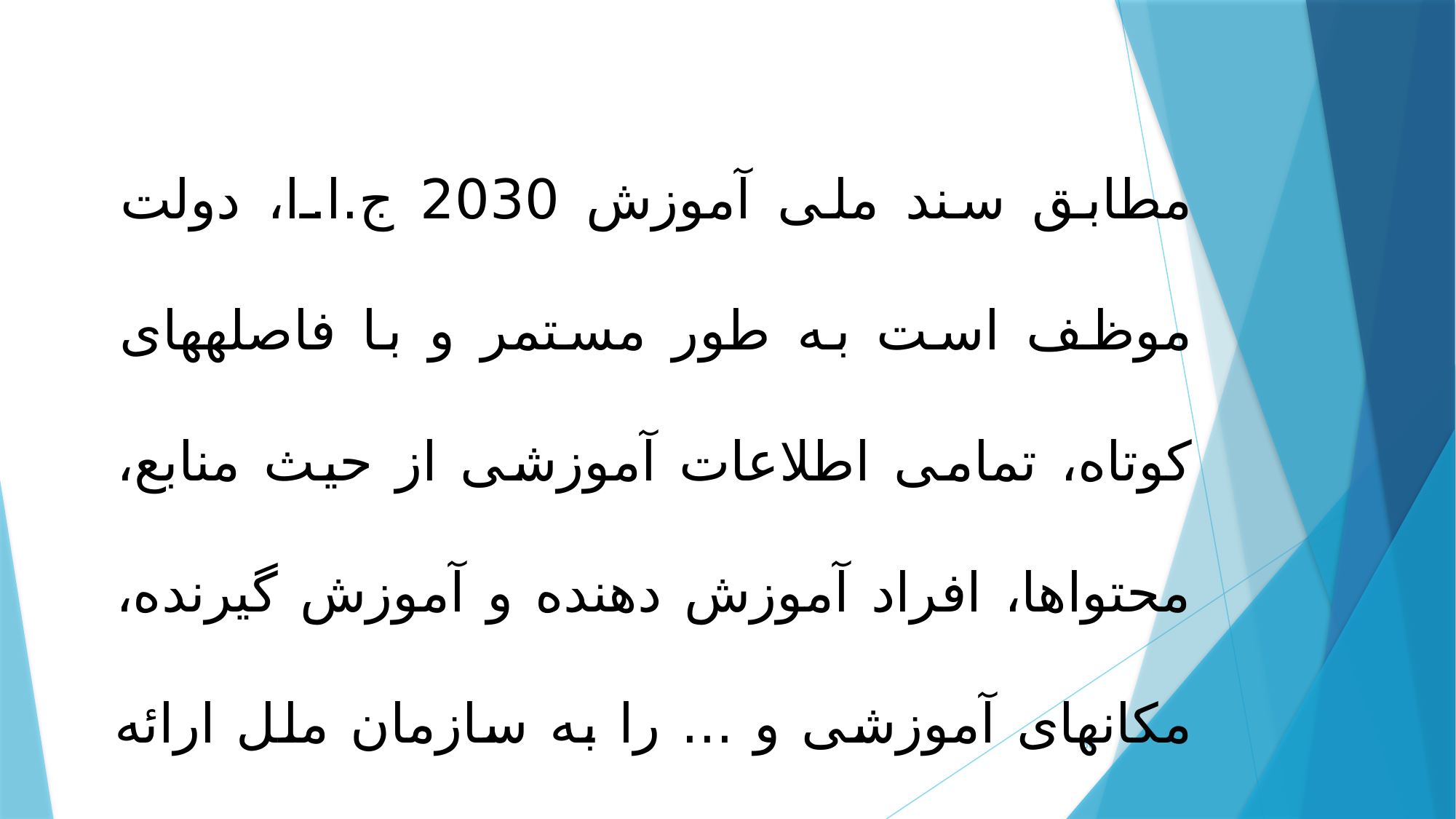

مطابق سند ملی آموزش 2030 ج.ا.ا، دولت موظف است به طور مستمر و با فاصله­های کوتاه، تمامی اطلاعات آموزشی از حیث منابع، محتواها، افراد آموزش دهنده و آموزش گیرنده، مکانهای آموزشی و ... را به سازمان ملل ارائه نماید.
38